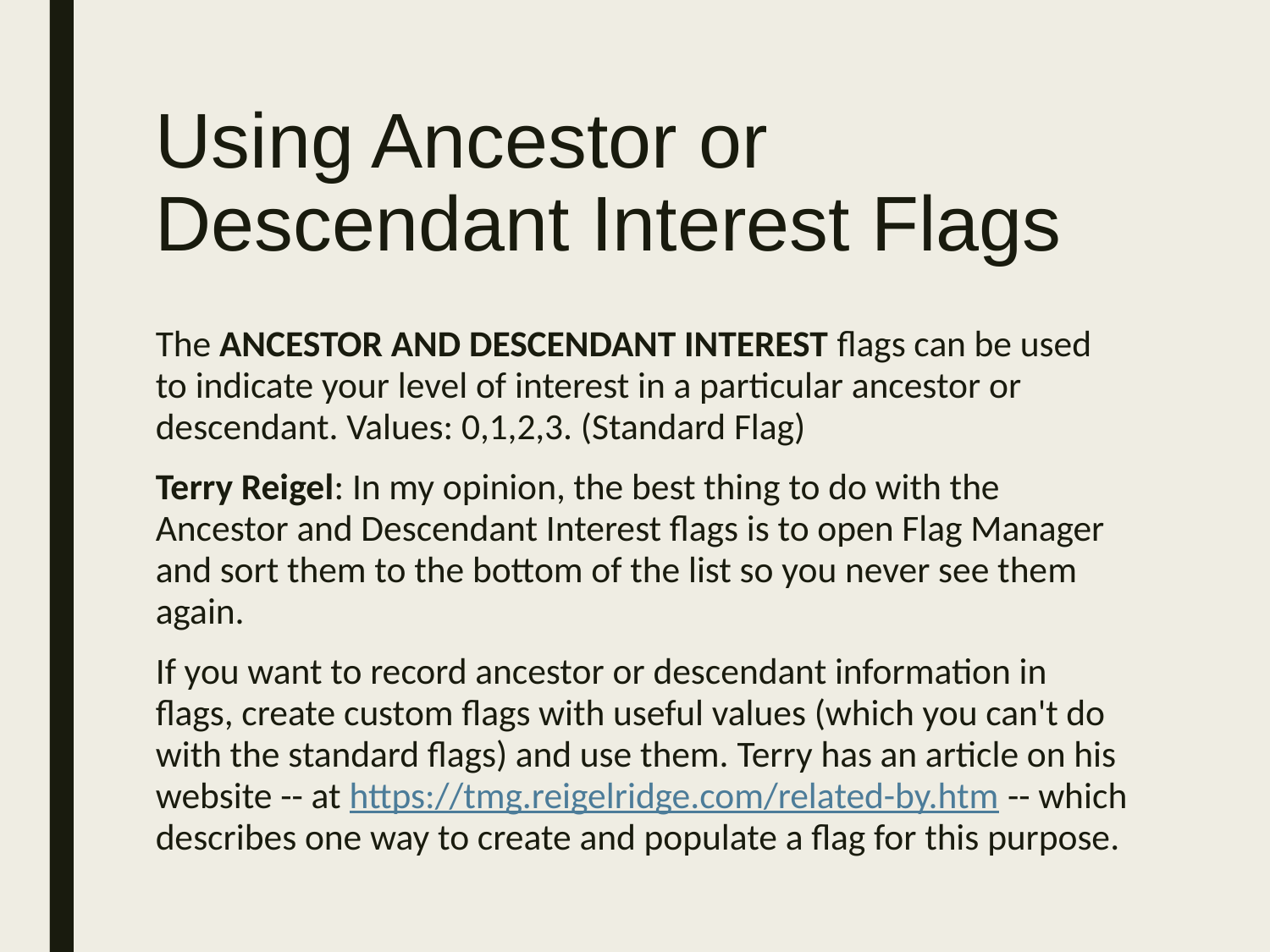

# Using Ancestor or Descendant Interest Flags
The ANCESTOR AND DESCENDANT INTEREST flags can be used to indicate your level of interest in a particular ancestor or descendant. Values: 0,1,2,3. (Standard Flag)
Terry Reigel: In my opinion, the best thing to do with the Ancestor and Descendant Interest flags is to open Flag Manager and sort them to the bottom of the list so you never see them again.
If you want to record ancestor or descendant information in flags, create custom flags with useful values (which you can't do with the standard flags) and use them. Terry has an article on his website -- at https://tmg.reigelridge.com/related-by.htm -- which describes one way to create and populate a flag for this purpose.